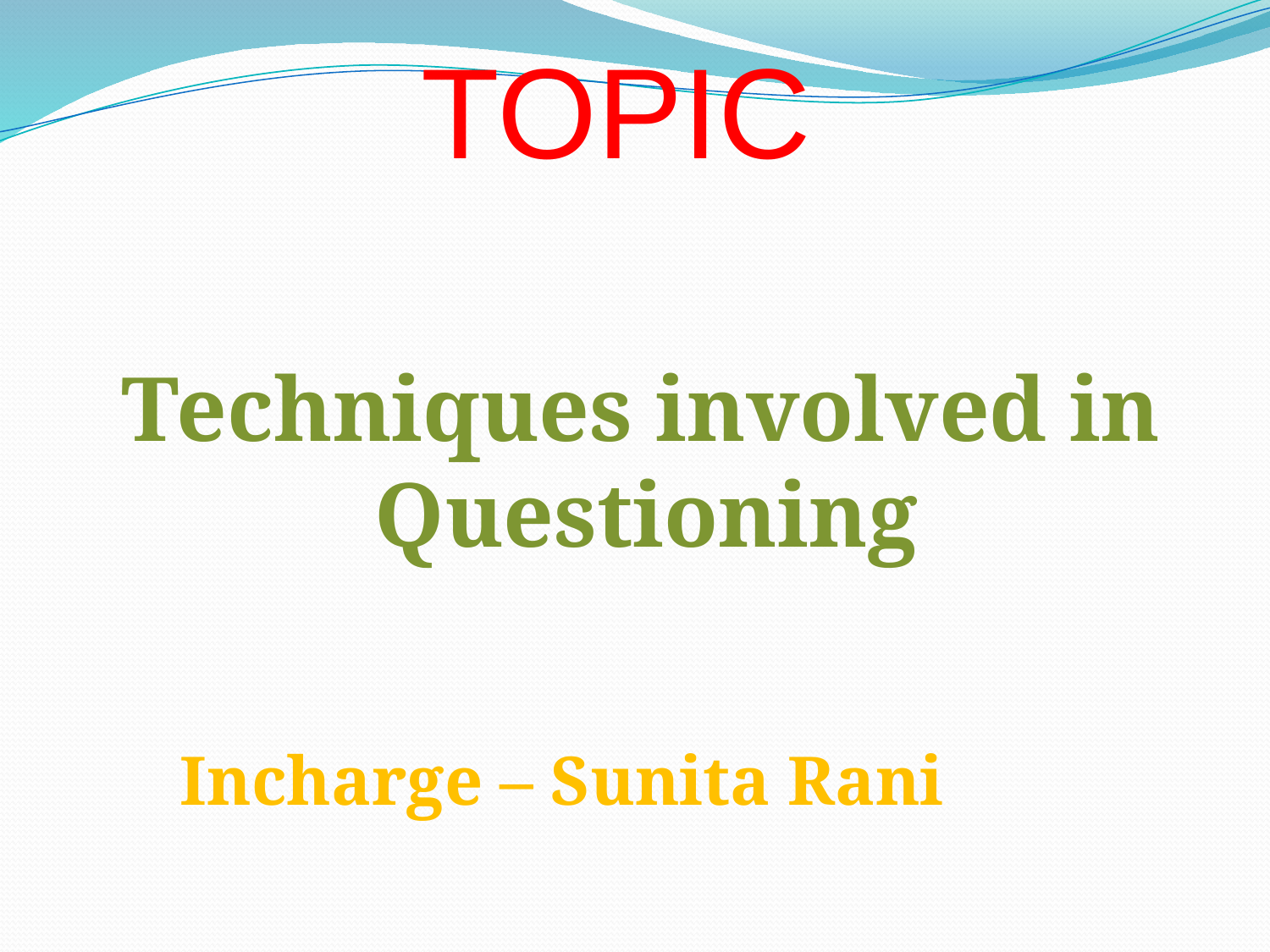

# TOPIC

 Techniques involved in Questioning

      Incharge – Sunita Rani